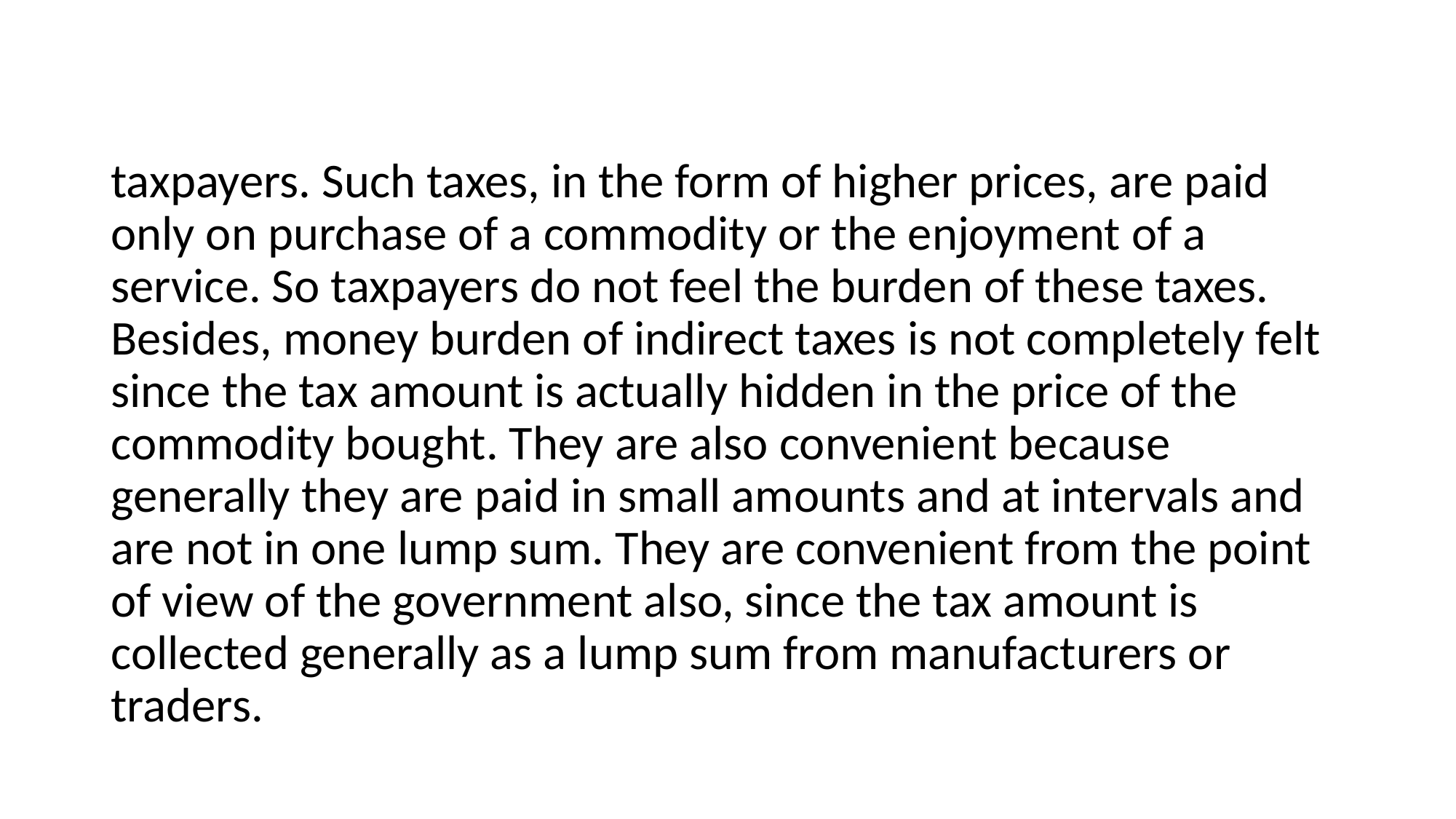

#
taxpayers. Such taxes, in the form of higher prices, are paid only on purchase of a commodity or the enjoyment of a service. So taxpayers do not feel the burden of these taxes. Besides, money burden of indirect taxes is not completely felt since the tax amount is actually hidden in the price of the commodity bought. They are also convenient because generally they are paid in small amounts and at intervals and are not in one lump sum. They are convenient from the point of view of the government also, since the tax amount is collected generally as a lump sum from manufacturers or traders.